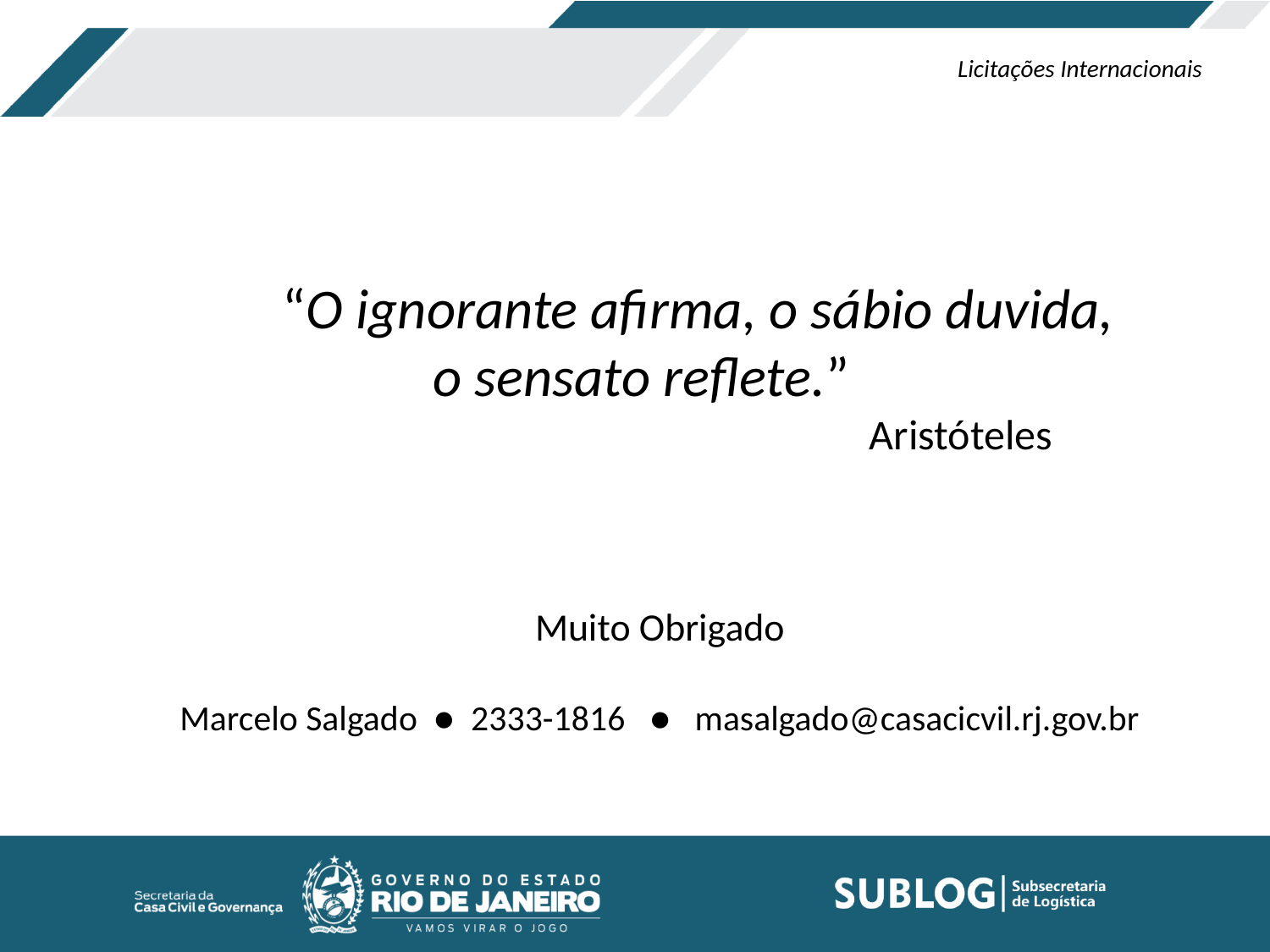

Licitações Internacionais

	“O ignorante afirma, o sábio duvida,
 o sensato reflete.”
						Aristóteles

Muito Obrigado

Marcelo Salgado  ●  2333-1816   ●   masalgado@casacicvil.rj.gov.br